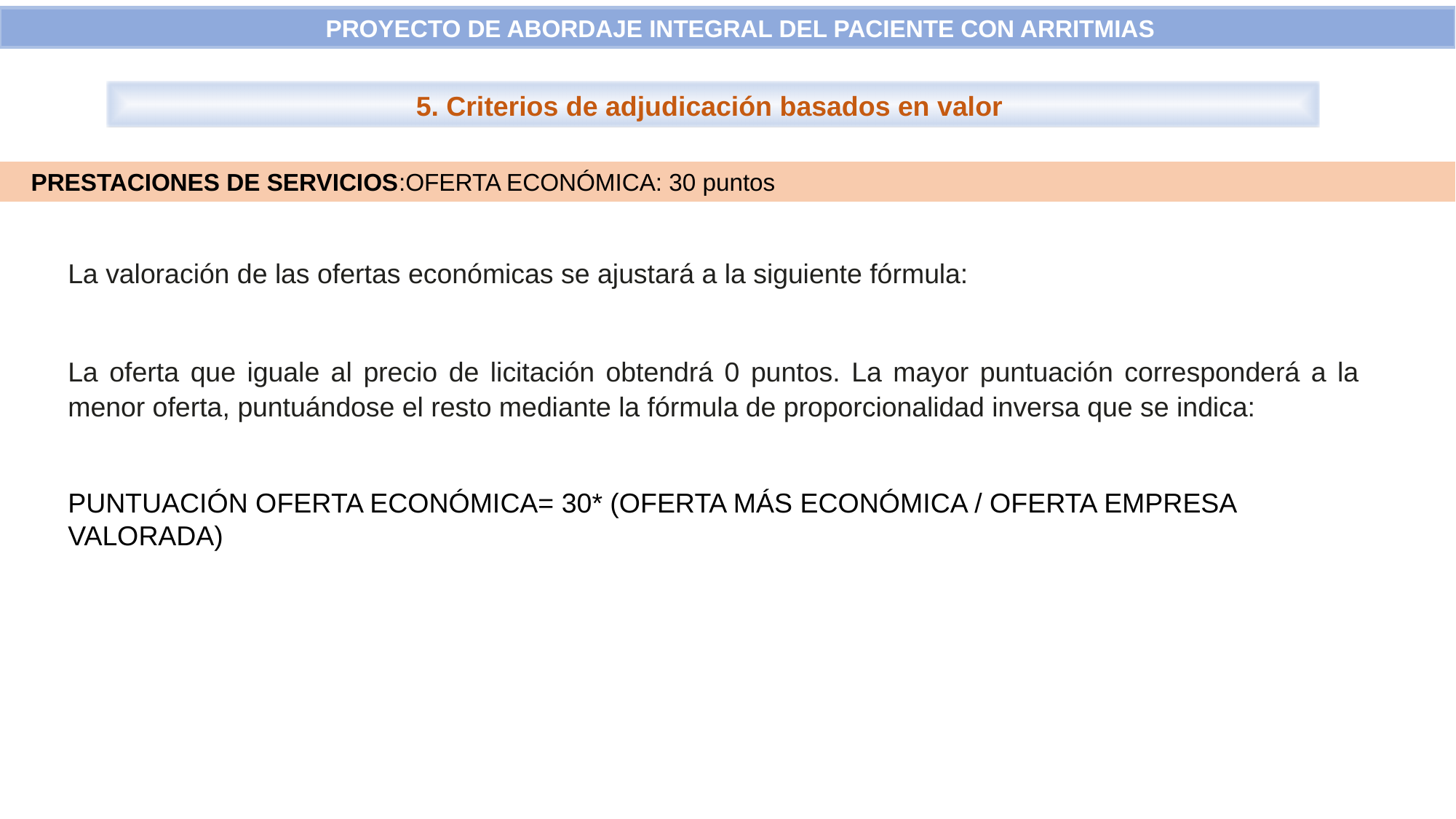

PROYECTO DE ABORDAJE INTEGRAL DEL PACIENTE CON ARRITMIAS
5. Criterios de adjudicación basados en valor
   PRESTACIONES DE SERVICIOS:OFERTA ECONÓMICA: 30 puntos
La valoración de las ofertas económicas se ajustará a la siguiente fórmula:

La oferta que iguale al precio de licitación obtendrá 0 puntos. La mayor puntuación corresponderá a la menor oferta, puntuándose el resto mediante la fórmula de proporcionalidad inversa que se indica:

PUNTUACIÓN OFERTA ECONÓMICA= 30* (OFERTA MÁS ECONÓMICA / OFERTA EMPRESA VALORADA)